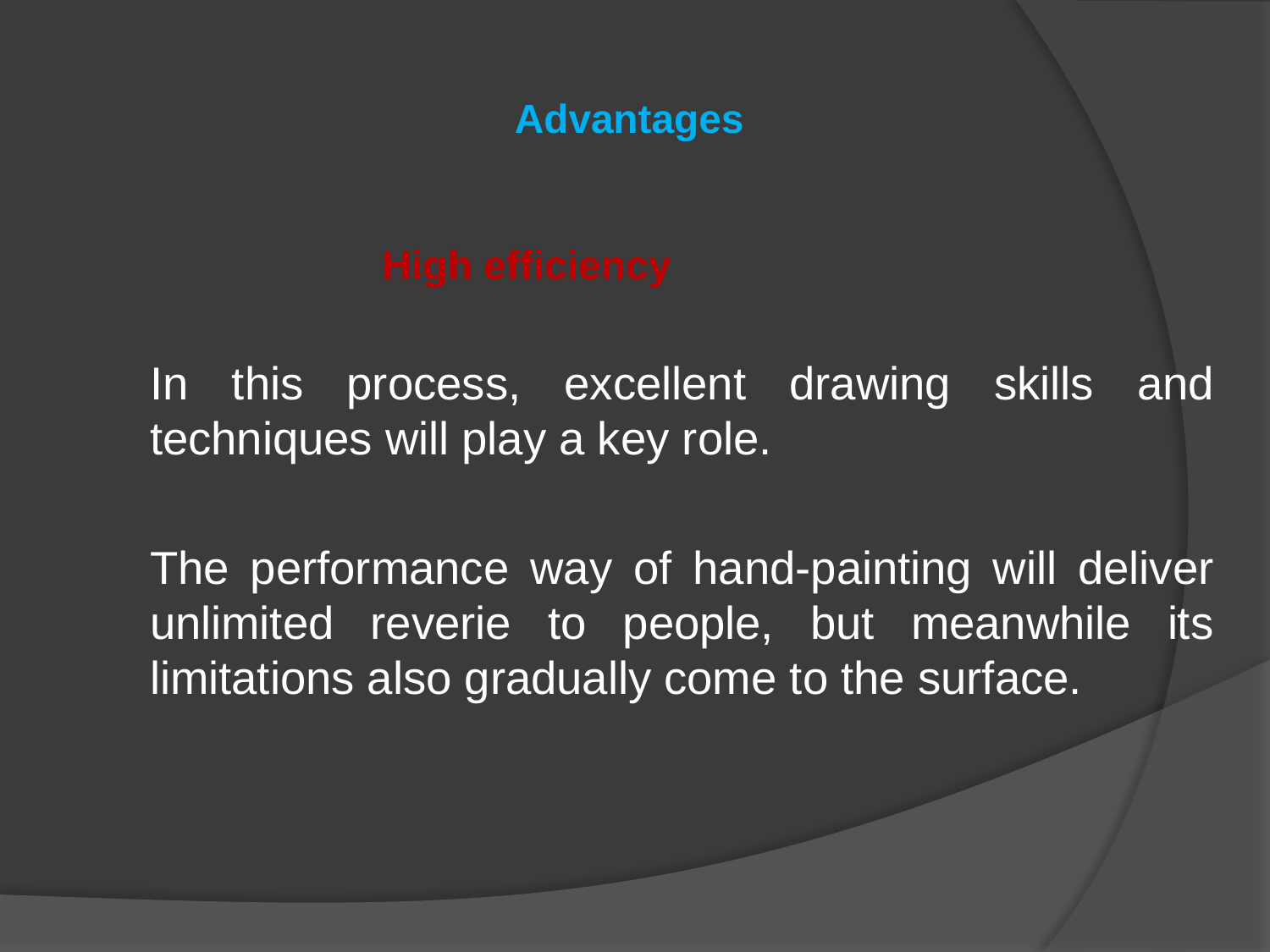

# Advantages
                         High efficiency

	In this process, excellent drawing skills and techniques will play a key role.

	The performance way of hand-painting will deliver unlimited reverie to people, but meanwhile its limitations also gradually come to the surface.